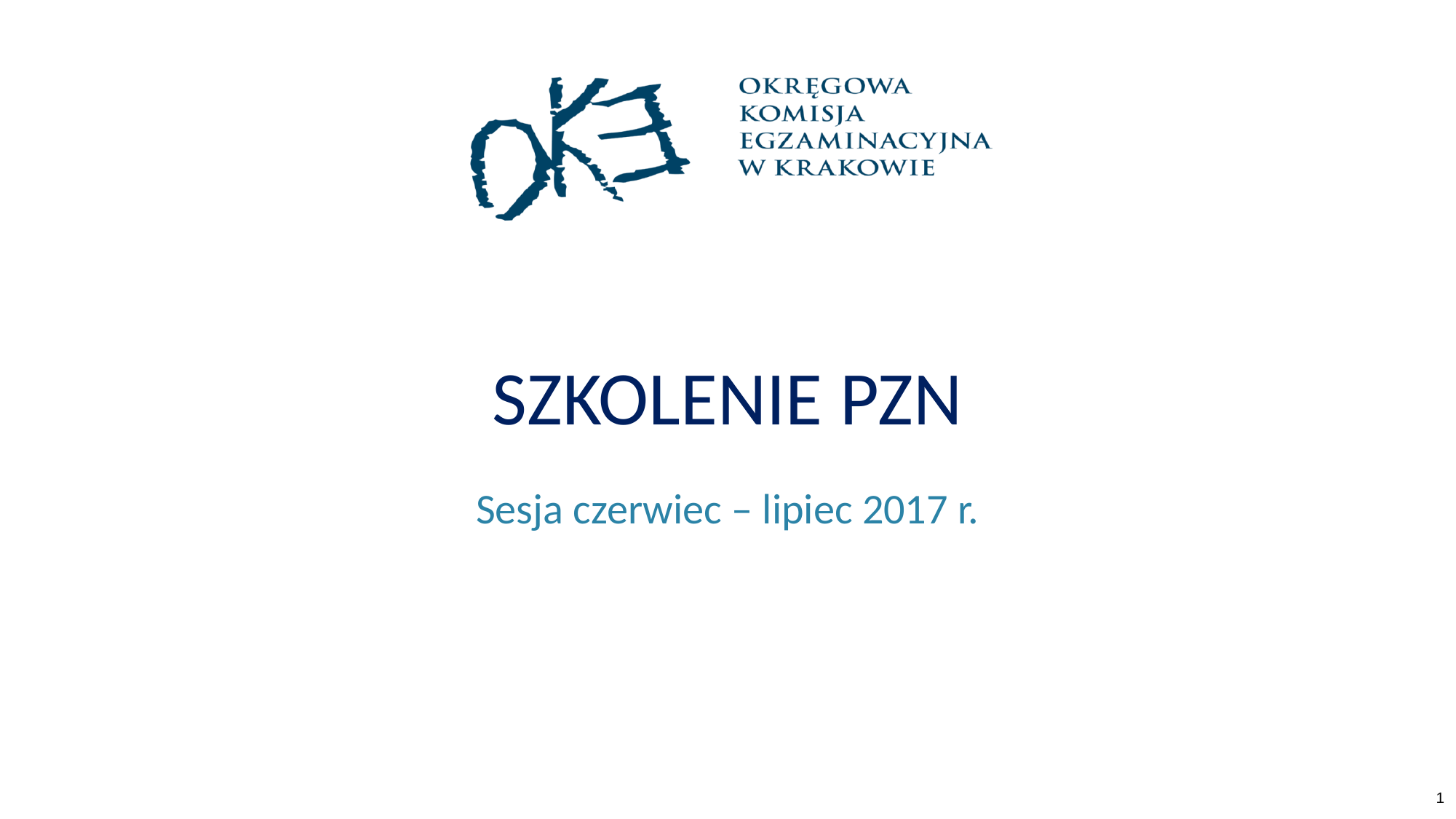

# Szkolenie PZN
Sesja czerwiec – lipiec 2017 r.
1